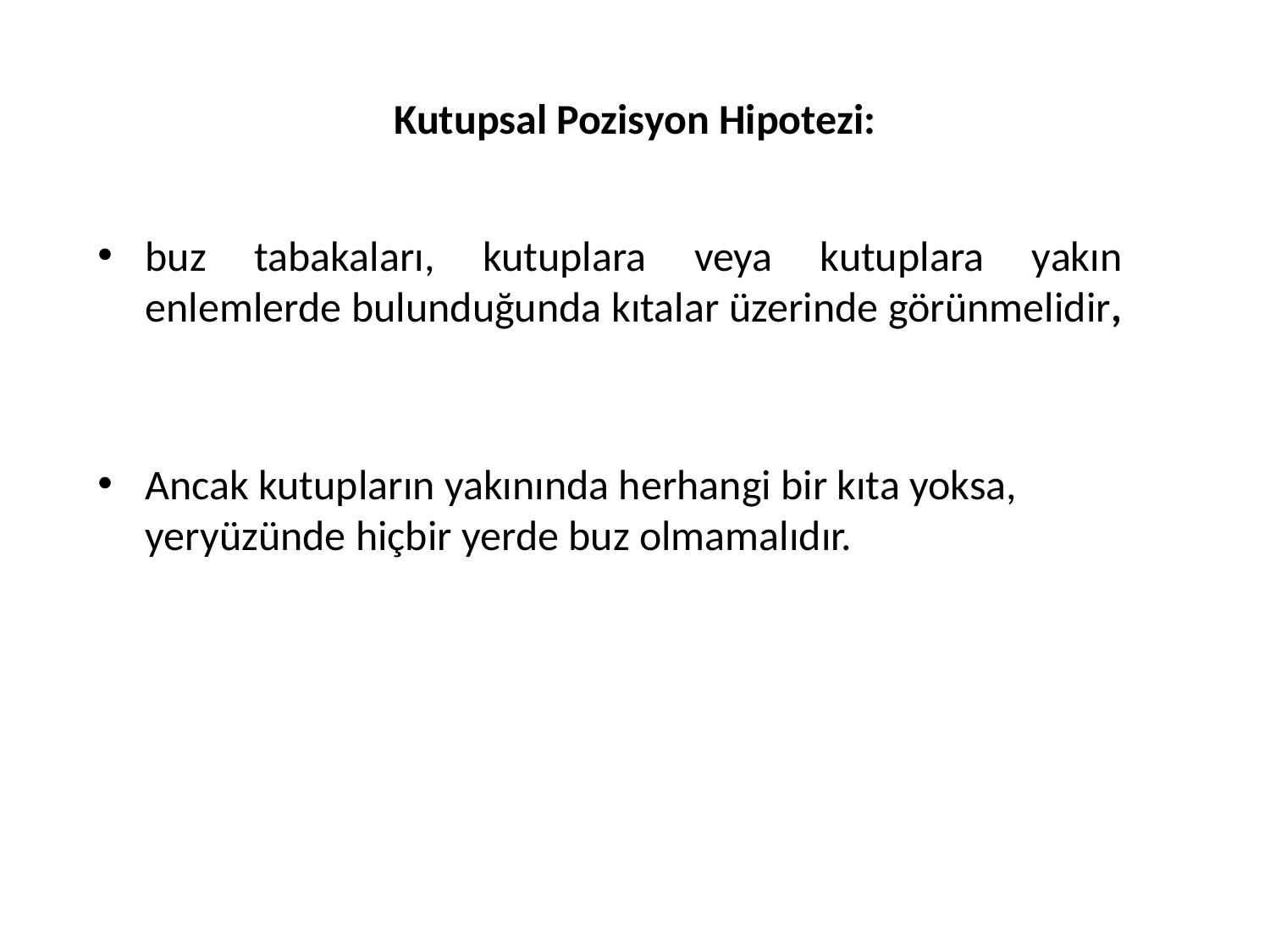

# Kutupsal Pozisyon Hipotezi:
buz tabakaları, kutuplara veya kutuplara yakın enlemlerde bulunduğunda kıtalar üzerinde görünmelidir,

Ancak kutupların yakınında herhangi bir kıta yoksa, yeryüzünde hiçbir yerde buz olmamalıdır.